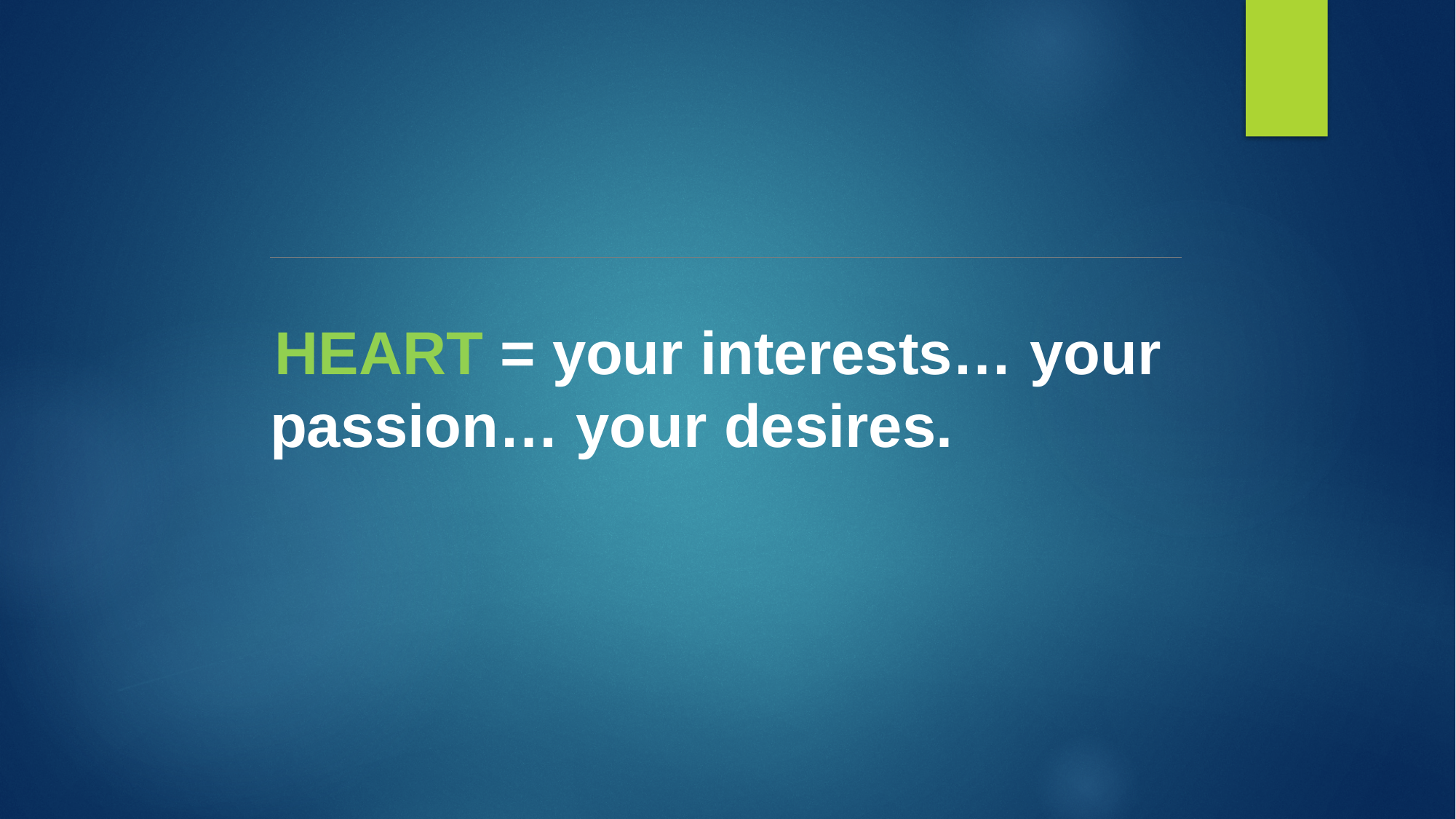

HEART = your interests… your passion… your desires.